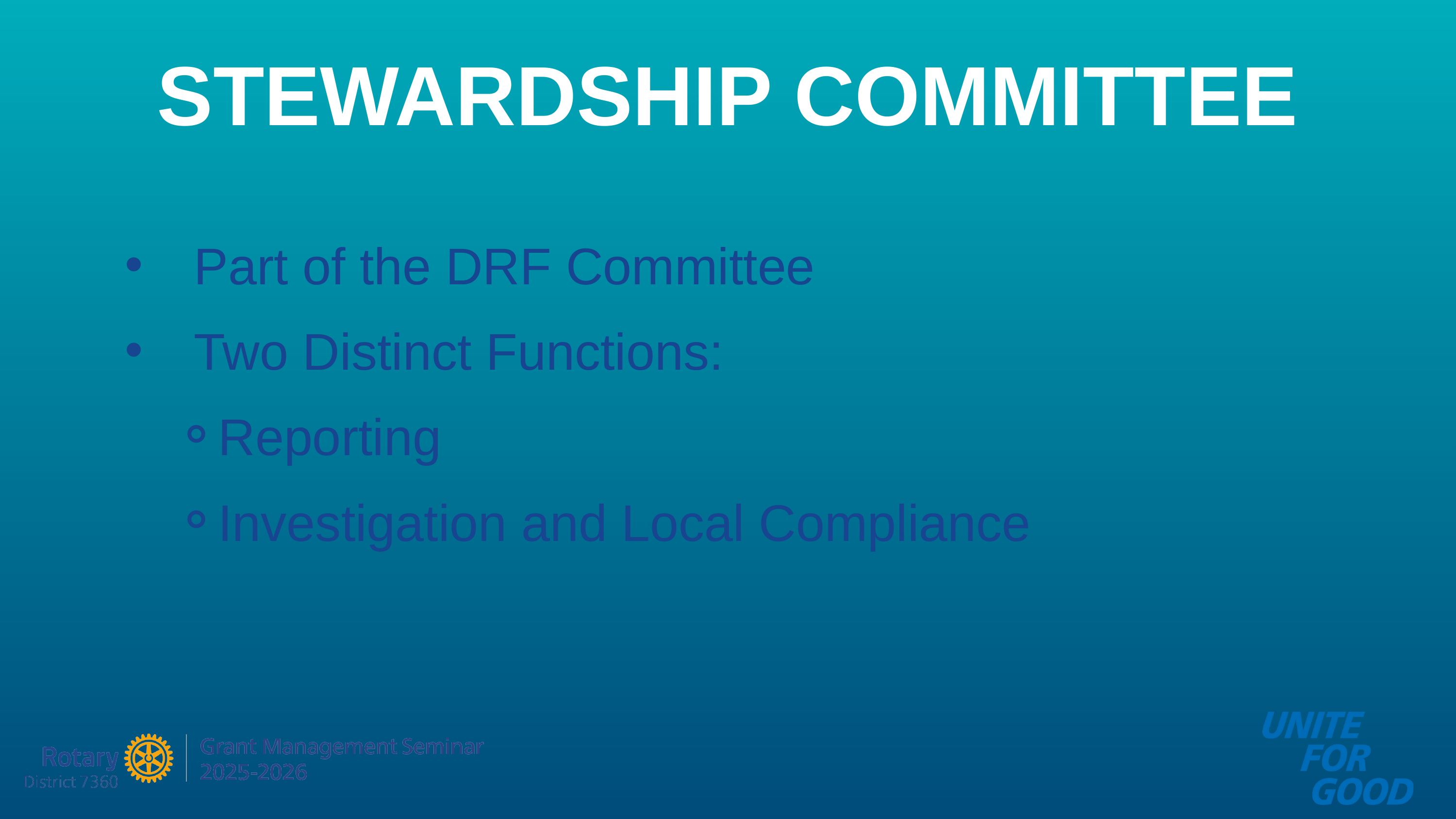

STEWARDSHIP COMMITTEE

   Part of the DRF Committee

   Two Distinct Functions:

Reporting

Investigation and Local Compliance